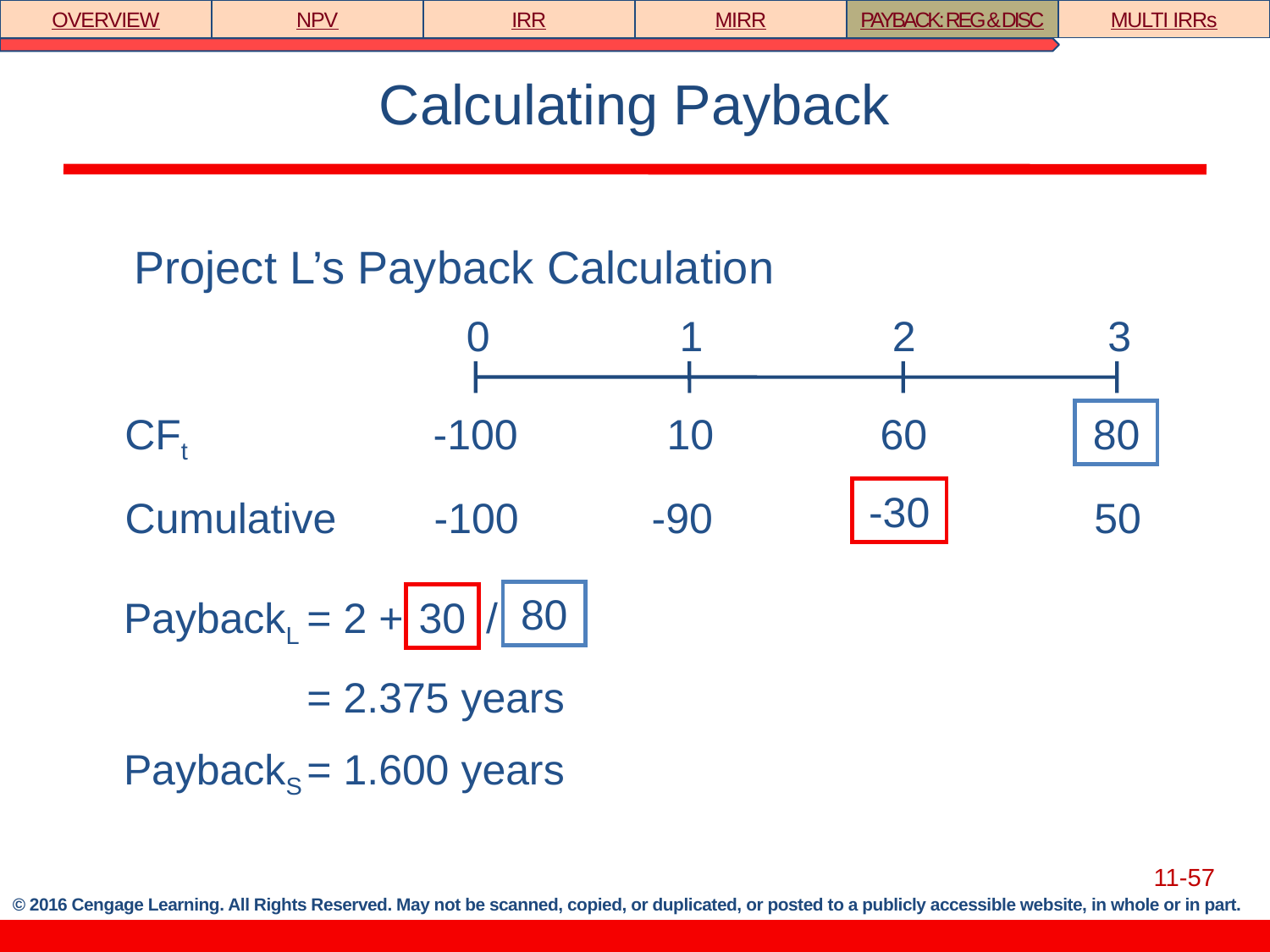

OVERVIEW
NPV
IRR
MIRR
PAYBACK: REG & DISC
MULTI IRRs

# Calculating Payback
Project L’s Payback Calculation
0
1
2
3

CFt
-100
10
60
80
-30
Cumulative
-100
-90
50
80
30
PaybackL	= 2 +       /
	= 2.375 years
PaybackS	= 1.600 years
11-57